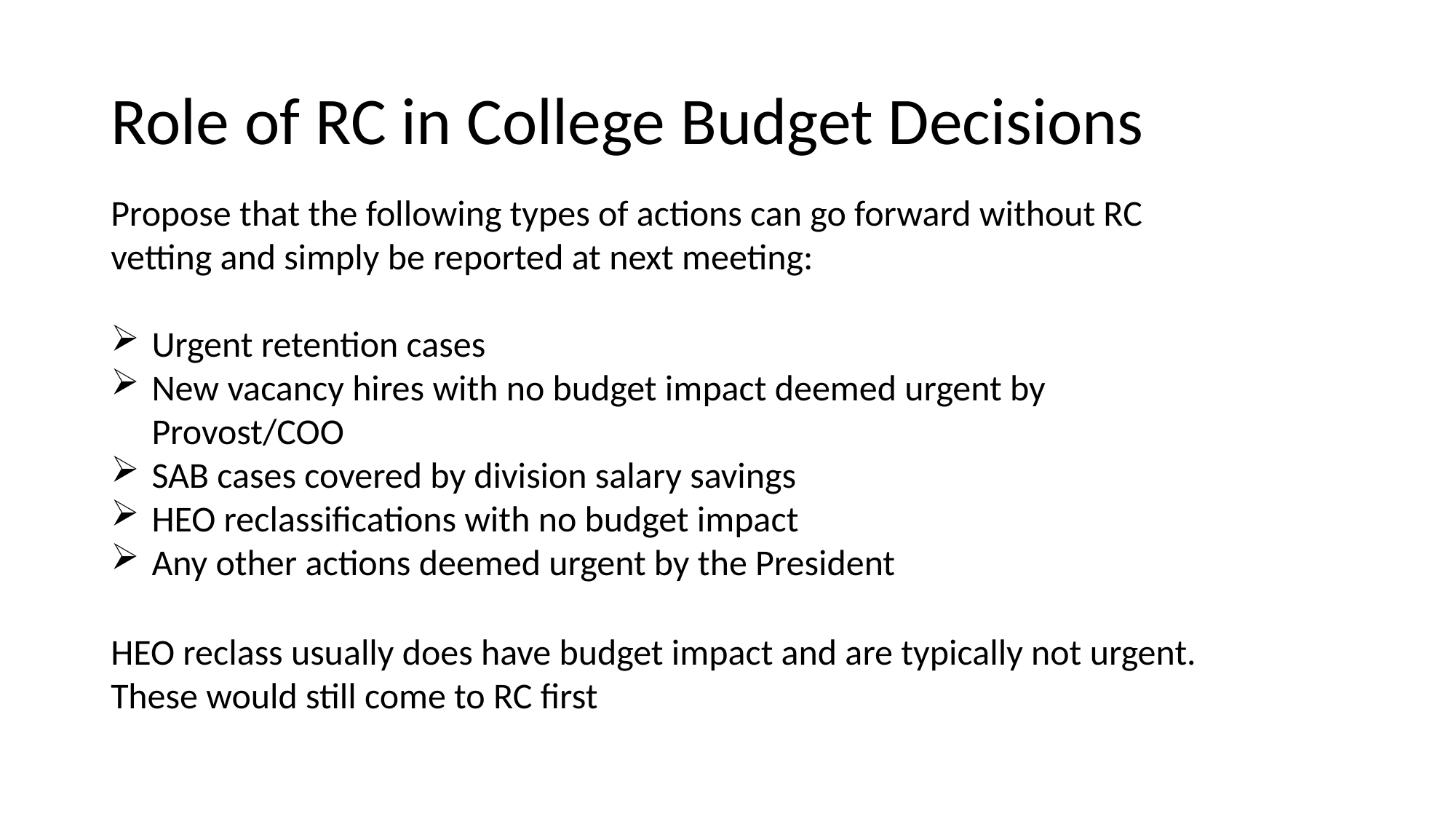

# Role of RC in College Budget Decisions
Propose that the following types of actions can go forward without RC vetting and simply be reported at next meeting:

Urgent retention cases
New vacancy hires with no budget impact deemed urgent by Provost/COO
SAB cases covered by division salary savings
HEO reclassifications with no budget impact
Any other actions deemed urgent by the President
HEO reclass usually does have budget impact and are typically not urgent. These would still come to RC first